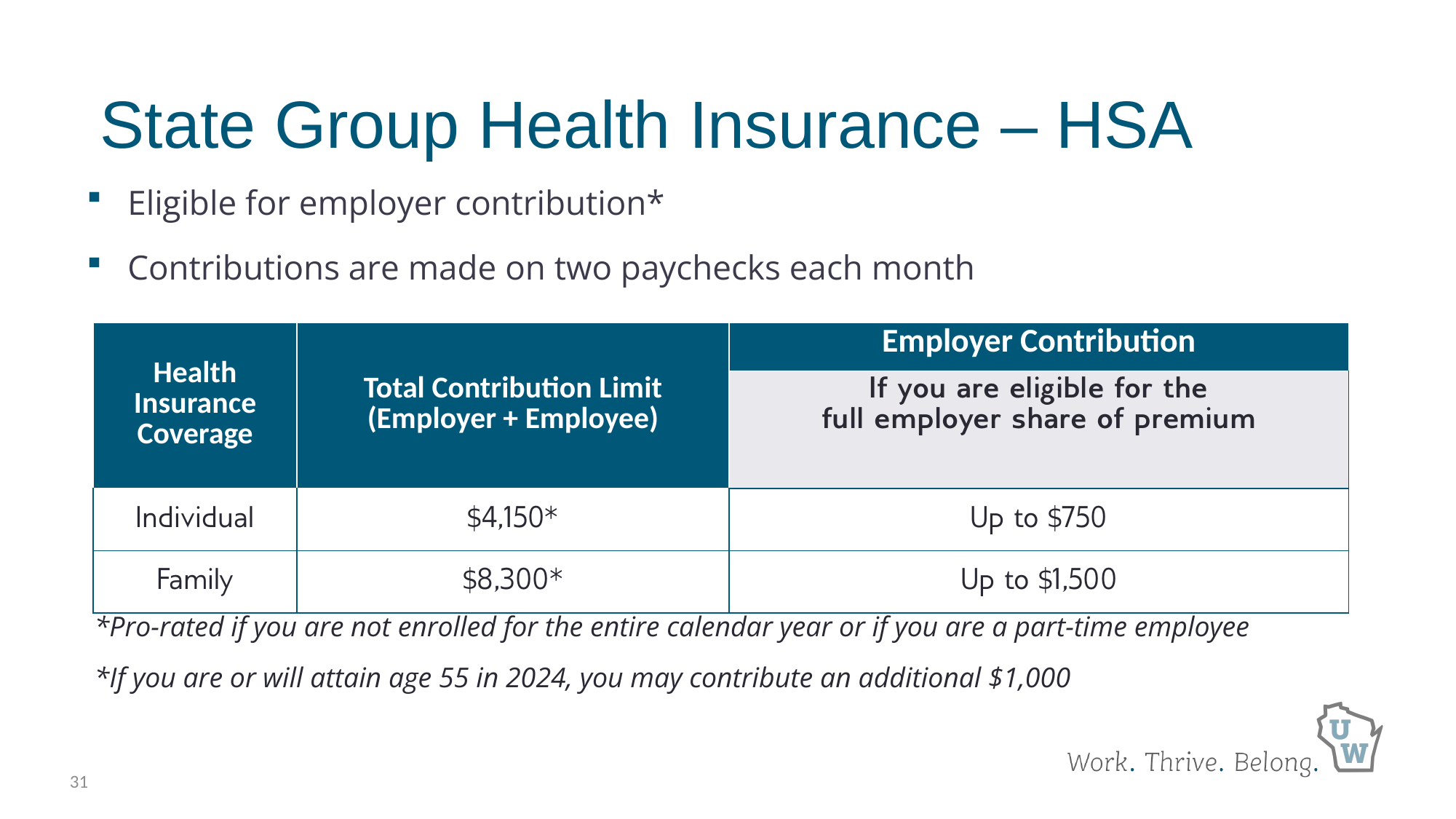

# State Group Health Insurance – HSA
Eligible for employer contribution*
Contributions are made on two paychecks each month

| Health Insurance Coverage | Total Contribution Limit (Employer + Employee) | Employer Contribution |
| --- | --- | --- |
| Health Insurance Coverage | Total Contribution Limit (Employer + Employee) | If you are eligible for the full employer share of premium |
| Individual | $4,150\* | Up to $750 |
| Family | $8,300\* | Up to $1,500 |
*Pro-rated if you are not enrolled for the entire calendar year or if you are a part-time employee
*If you are or will attain age 55 in 2024, you may contribute an additional $1,000
31